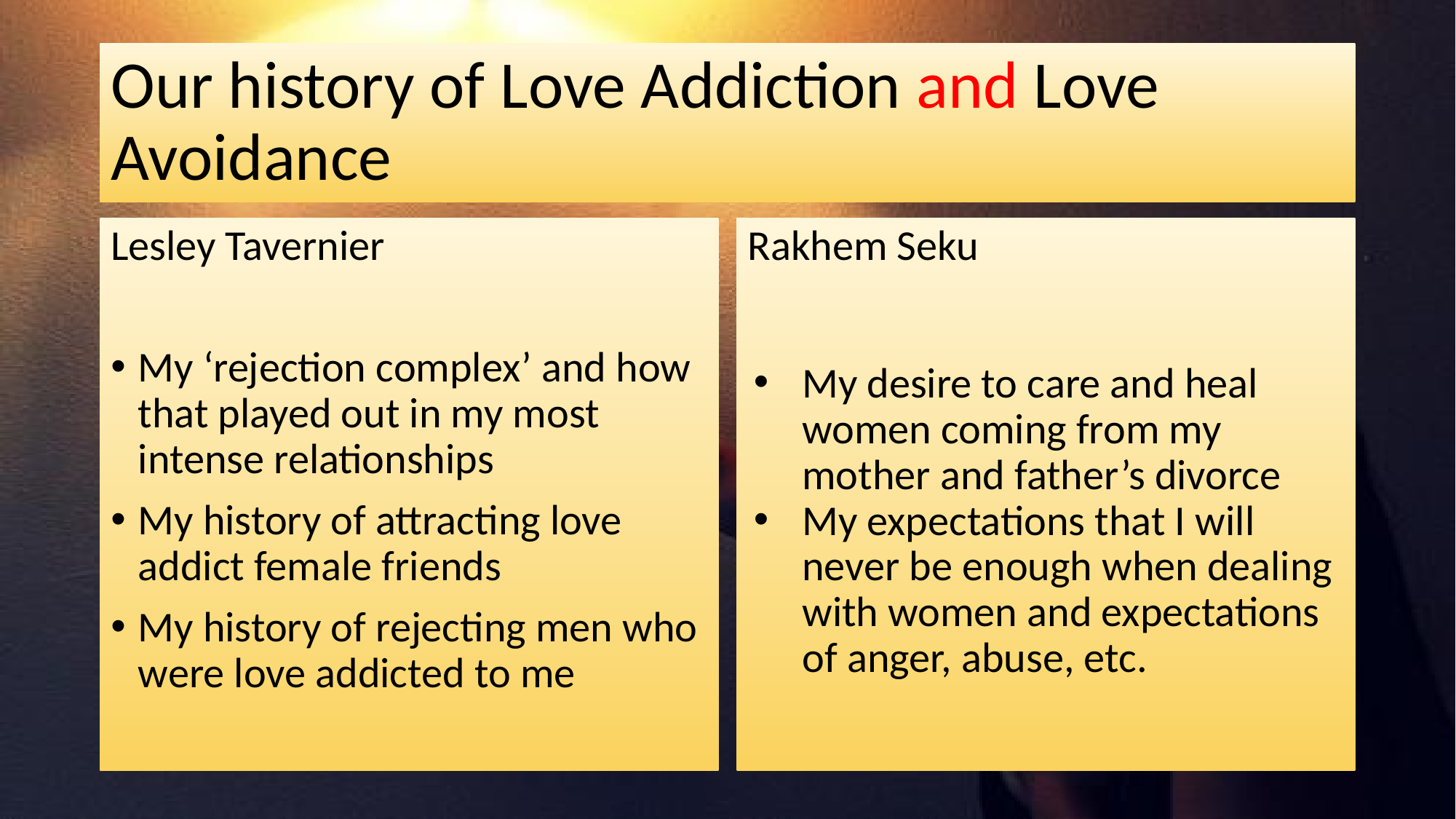

# Our history of Love Addiction and Love Avoidance
Lesley Tavernier

My ‘rejection complex’ and how that played out in my most intense relationships
My history of attracting love addict female friends
My history of rejecting men who were love addicted to me
Rakhem Seku

My desire to care and heal women coming from my mother and father’s divorce
My expectations that I will never be enough when dealing with women and expectations of anger, abuse, etc.